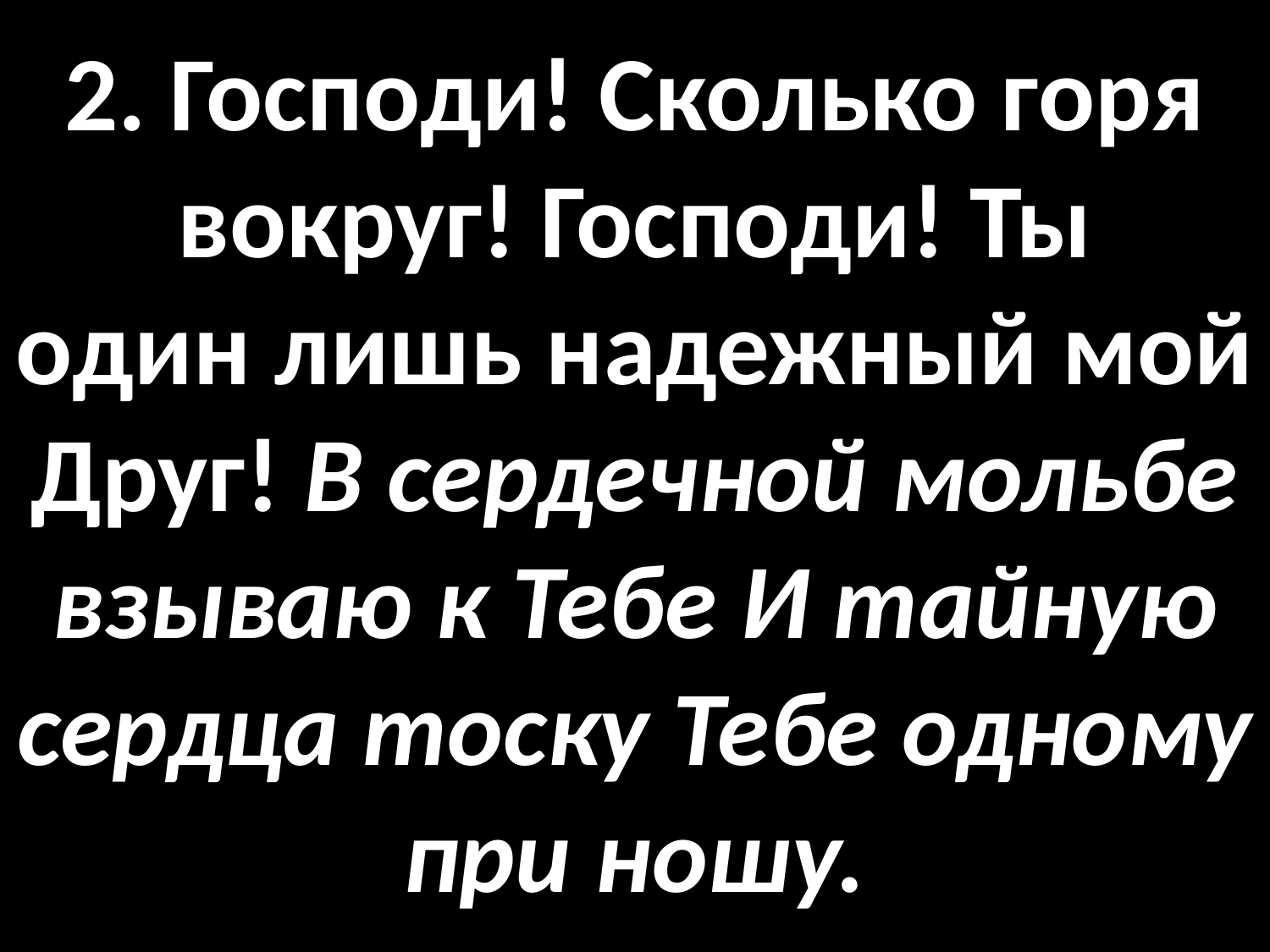

# 2. Господи! Сколько горя вокруг! Господи! Ты один лишь надежный мой Друг! В сердечной мольбе взываю к Тебе И тайную сердца тоску Тебе одному при ношу.